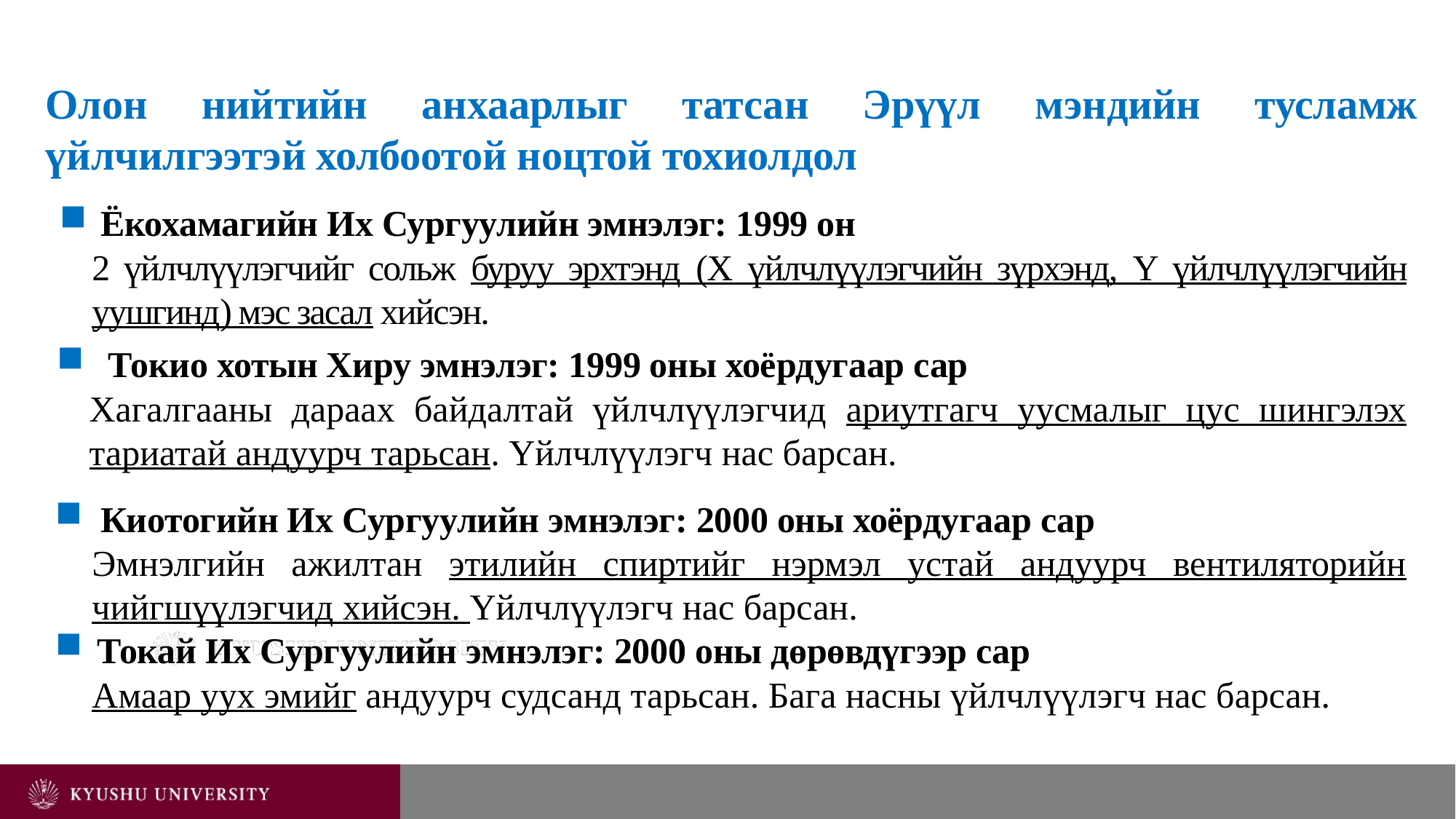

Олон нийтийн анхаарлыг татсан Эрүүл мэндийн тусламж үйлчилгээтэй холбоотой ноцтой тохиолдол
Ёкохамагийн Их Сургуулийн эмнэлэг: 1999 он
2 үйлчлүүлэгчийг сольж буруу эрхтэнд (X үйлчлүүлэгчийн зүрхэнд, Y үйлчлүүлэгчийн уушгинд) мэс засал хийсэн.
Токио хотын Хиру эмнэлэг: 1999 оны хоёрдугаар сар
Хагалгааны дараах байдалтай үйлчлүүлэгчид ариутгагч уусмалыг цус шингэлэх тариатай андуурч тарьсан. Үйлчлүүлэгч нас барсан.
Киотогийн Их Сургуулийн эмнэлэг: 2000 оны хоёрдугаар сар
Эмнэлгийн ажилтан этилийн спиртийг нэрмэл устай андуурч вентиляторийн чийгшүүлэгчид хийсэн. Үйлчлүүлэгч нас барсан.
Токай Их Сургуулийн эмнэлэг: 2000 оны дөрөвдүгээр сар
Амаар уух эмийг андуурч судсанд тарьсан. Бага насны үйлчлүүлэгч нас барсан.